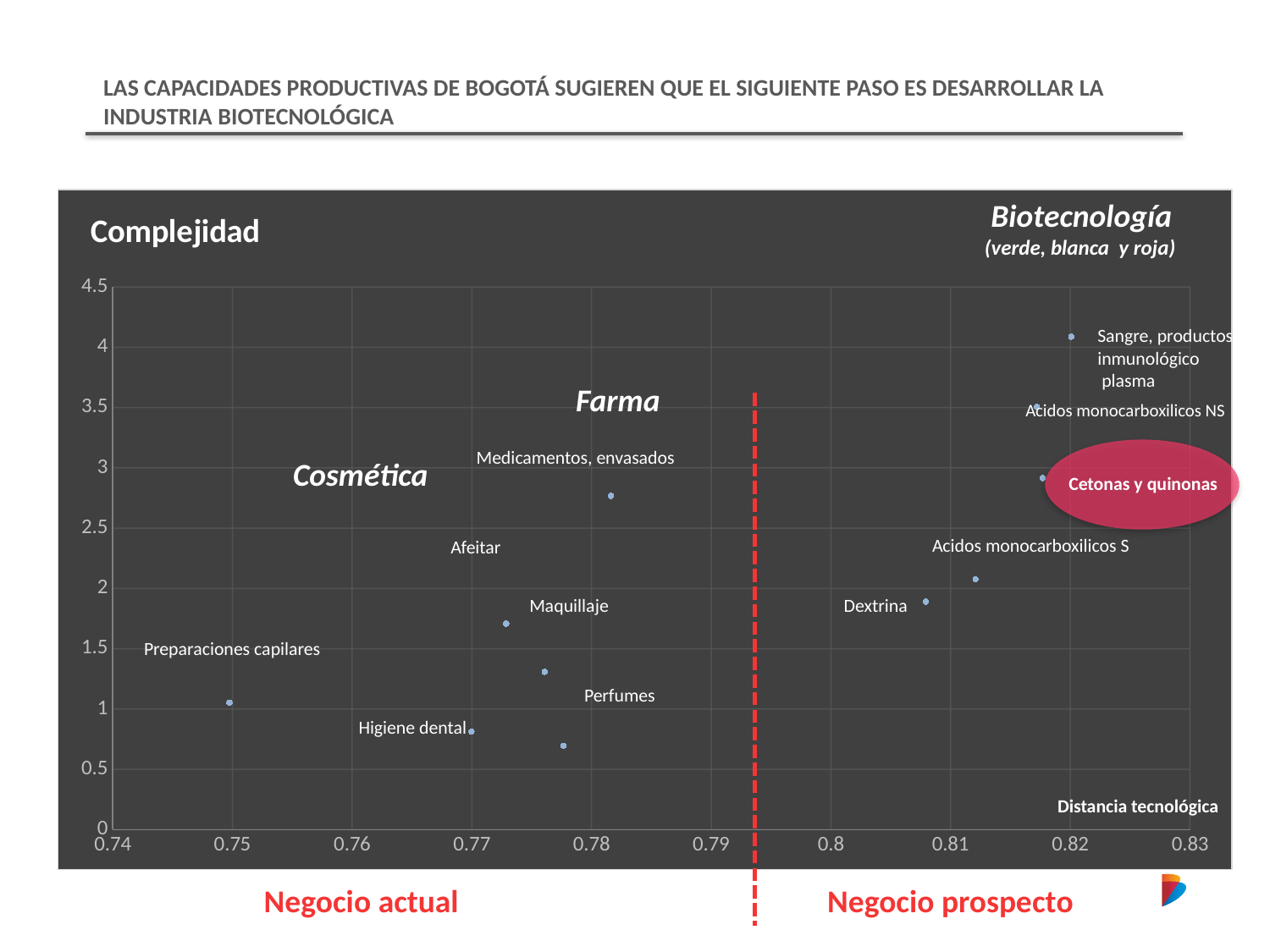

LAS CAPACIDADES PRODUCTIVAS DE BOGOTÁ SUGIEREN QUE EL SIGUIENTE PASO ES DESARROLLAR LA INDUSTRIA BIOTECNOLÓGICA

### Chart: Complejidad

| Category | complejidad |
|---|---|
Biotecnología
(verde, blanca  y roja)
Sangre, productos inmunológico
 plasma
 Farma
Acidos monocarboxilicos NS
Aceites de petróleo refinados
2,8%
Medicamentos, envasados

Cosmética
Cetonas y quinonas
Acidos monocarboxilicos S
Afeitar
Dextrina
Maquillaje
Preparaciones capilares
Perfumes
Higiene dental
Distancia tecnológica
Negocio actual
Negocio prospecto